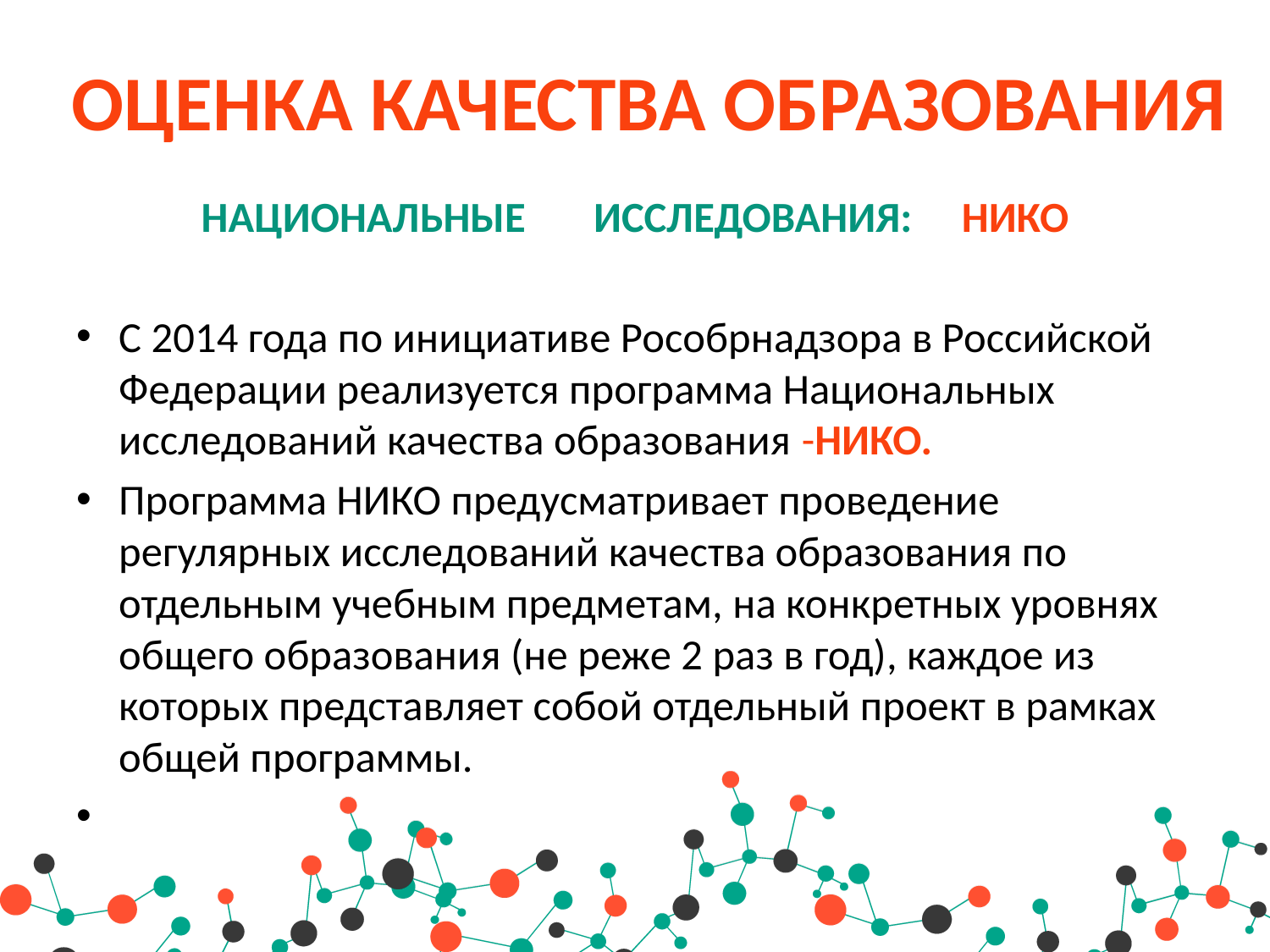

# ОЦЕНКА КАЧЕСТВА ОБРАЗОВАНИЯ
НАЦИОНАЛЬНЫЕ       ИССЛЕДОВАНИЯ:     НИКО

С 2014 года по инициативе Рособрнадзора в Российской Федерации реализуется программа Национальных исследований качества образования -НИКО.
Программа НИКО предусматривает проведение регулярных исследований качества образования по отдельным учебным предметам, на конкретных уровнях общего образования (не реже 2 раз в год), каждое из которых представляет собой отдельный проект в рамках общей программы.